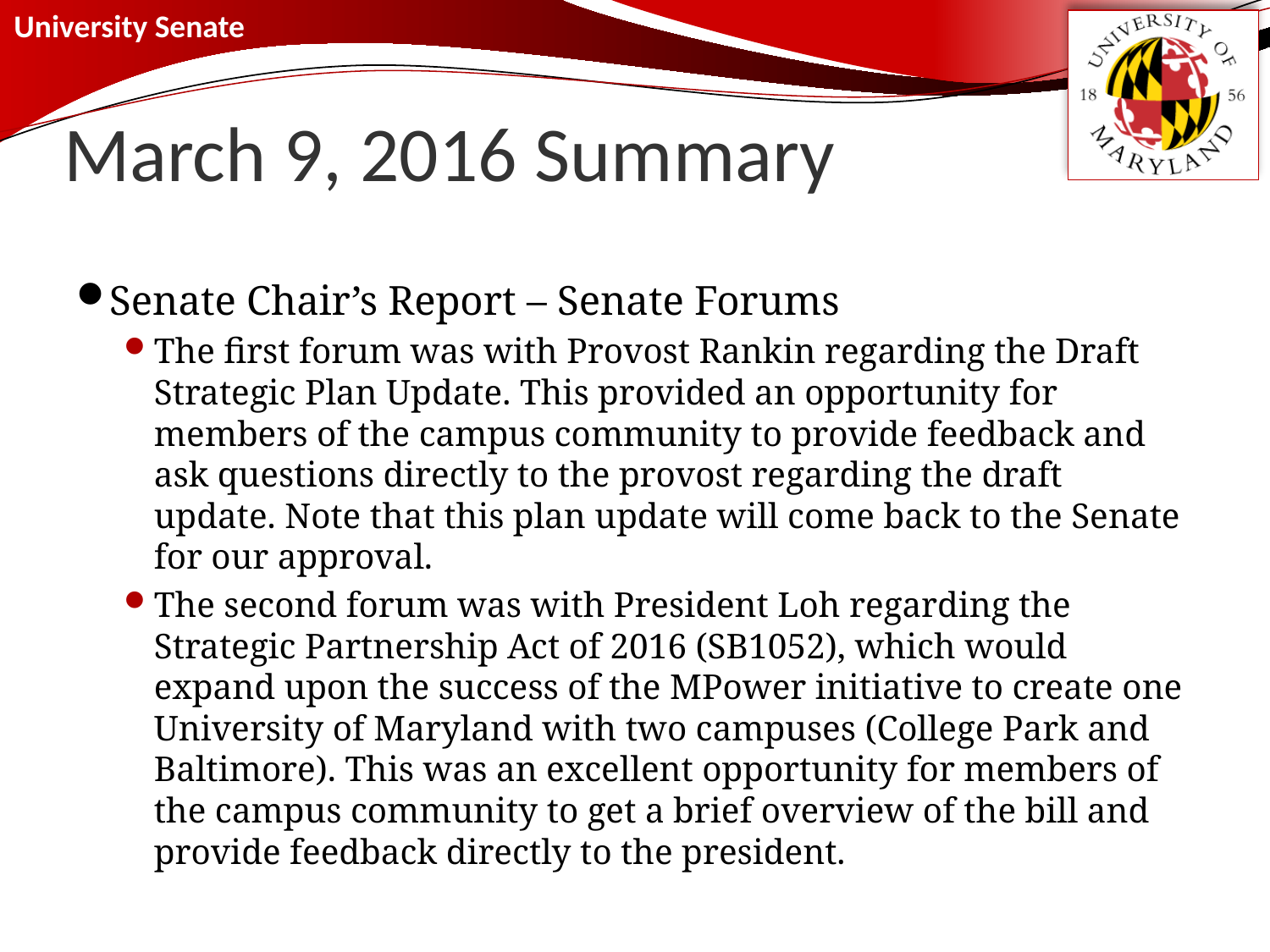

# March 9, 2016 Summary
Senate Chair’s Report – Senate Forums
The first forum was with Provost Rankin regarding the Draft Strategic Plan Update. This provided an opportunity for members of the campus community to provide feedback and ask questions directly to the provost regarding the draft update. Note that this plan update will come back to the Senate for our approval.
The second forum was with President Loh regarding the Strategic Partnership Act of 2016 (SB1052), which would expand upon the success of the MPower initiative to create one University of Maryland with two campuses (College Park and Baltimore). This was an excellent opportunity for members of the campus community to get a brief overview of the bill and provide feedback directly to the president.